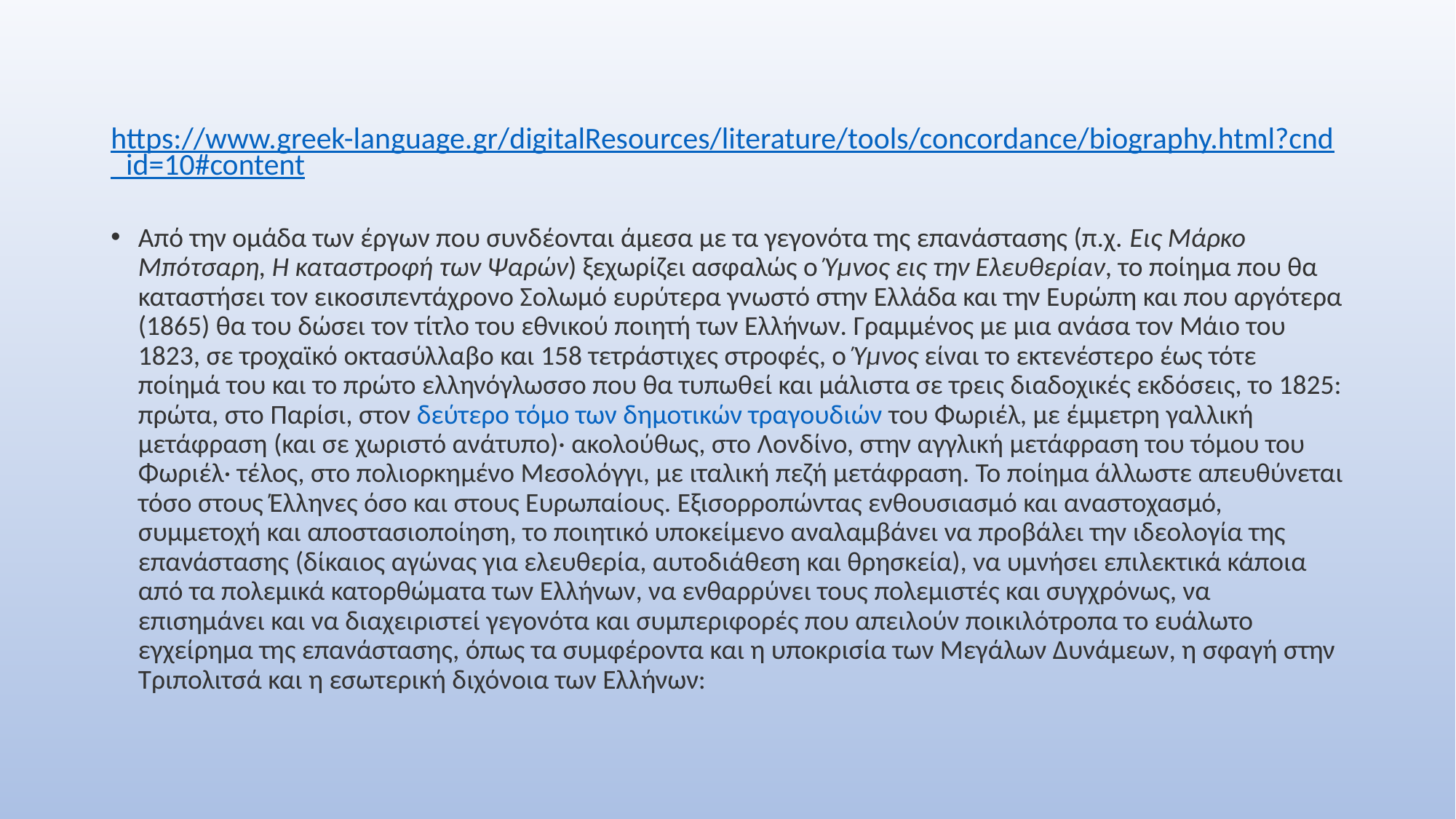

# https://www.greek-language.gr/digitalResources/literature/tools/concordance/biography.html?cnd_id=10#content
Από την ομάδα των έργων που συνδέονται άμεσα με τα γεγονότα της επανάστασης (π.χ. Εις Μάρκο Μπότσαρη, Η καταστροφή των Ψαρών) ξεχωρίζει ασφαλώς ο Ύμνος εις την Ελευθερίαν, το ποίημα που θα καταστήσει τον εικοσιπεντάχρονο Σολωμό ευρύτερα γνωστό στην Ελλάδα και την Ευρώπη και που αργότερα (1865) θα του δώσει τον τίτλο του εθνικού ποιητή των Ελλήνων. Γραμμένος με μια ανάσα τον Μάιο του 1823, σε τροχαϊκό οκτασύλλαβο και 158 τετράστιχες στροφές, ο Ύμνος είναι το εκτενέστερο έως τότε ποίημά του και το πρώτο ελληνόγλωσσο που θα τυπωθεί και μάλιστα σε τρεις διαδοχικές εκδόσεις, το 1825: πρώτα, στο Παρίσι, στον δεύτερο τόμο των δημοτικών τραγουδιών του Φωριέλ, με έμμετρη γαλλική μετάφραση (και σε χωριστό ανάτυπο)· ακολούθως, στο Λονδίνο, στην αγγλική μετάφραση του τόμου του Φωριέλ· τέλος, στο πολιορκημένο Μεσολόγγι, με ιταλική πεζή μετάφραση. Το ποίημα άλλωστε απευθύνεται τόσο στους Έλληνες όσο και στους Ευρωπαίους. Εξισορροπώντας ενθουσιασμό και αναστοχασμό, συμμετοχή και αποστασιοποίηση, το ποιητικό υποκείμενο αναλαμβάνει να προβάλει την ιδεολογία της επανάστασης (δίκαιος αγώνας για ελευθερία, αυτοδιάθεση και θρησκεία), να υμνήσει επιλεκτικά κάποια από τα πολεμικά κατορθώματα των Ελλήνων, να ενθαρρύνει τους πολεμιστές και συγχρόνως, να επισημάνει και να διαχειριστεί γεγονότα και συμπεριφορές που απειλούν ποικιλότροπα το ευάλωτο εγχείρημα της επανάστασης, όπως τα συμφέροντα και η υποκρισία των Μεγάλων Δυνάμεων, η σφαγή στην Τριπολιτσά και η εσωτερική διχόνοια των Ελλήνων: